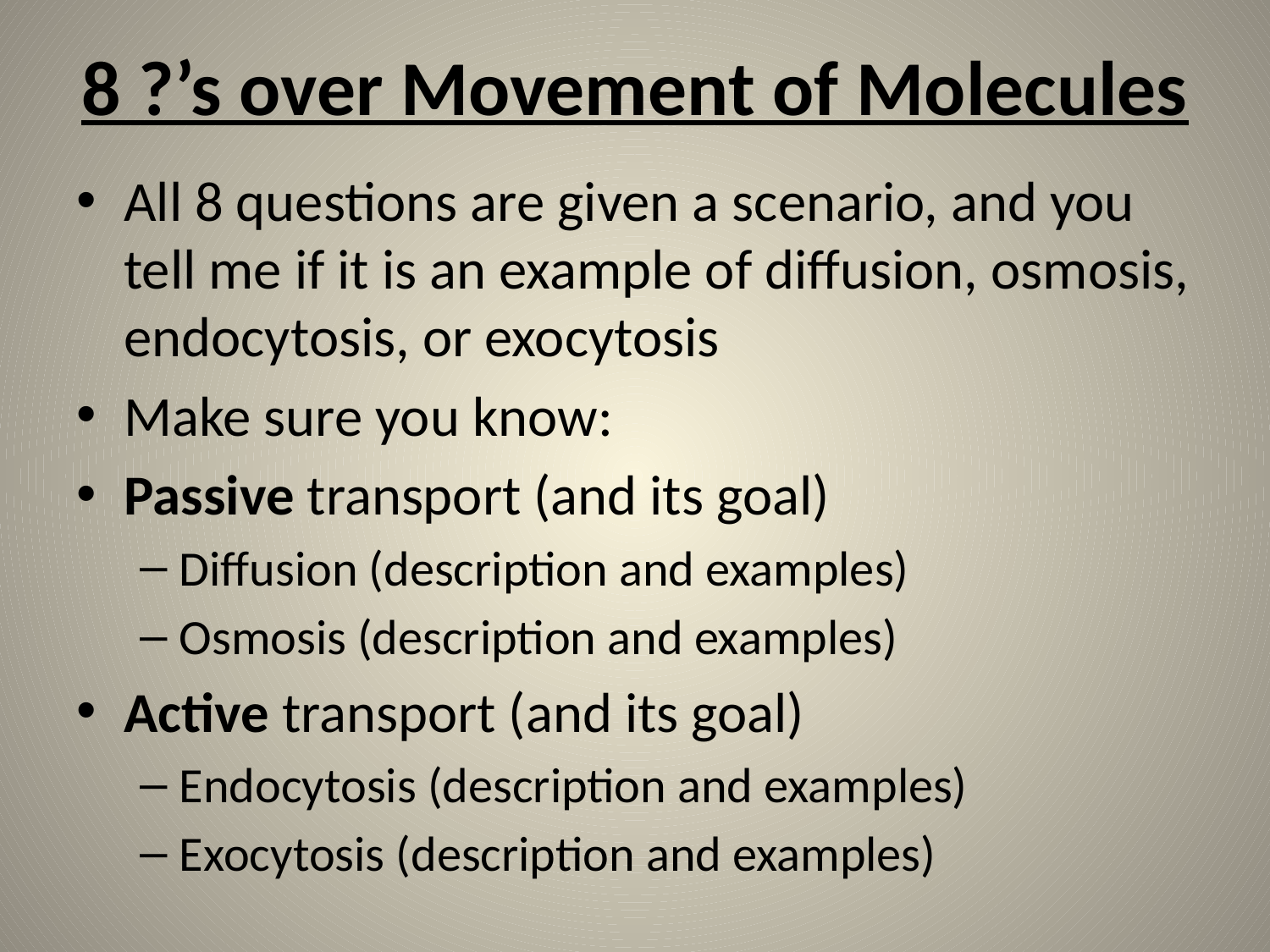

# 8 ?’s over Movement of Molecules
All 8 questions are given a scenario, and you tell me if it is an example of diffusion, osmosis, endocytosis, or exocytosis
Make sure you know:
Passive transport (and its goal)
Diffusion (description and examples)
Osmosis (description and examples)
Active transport (and its goal)
Endocytosis (description and examples)
Exocytosis (description and examples)